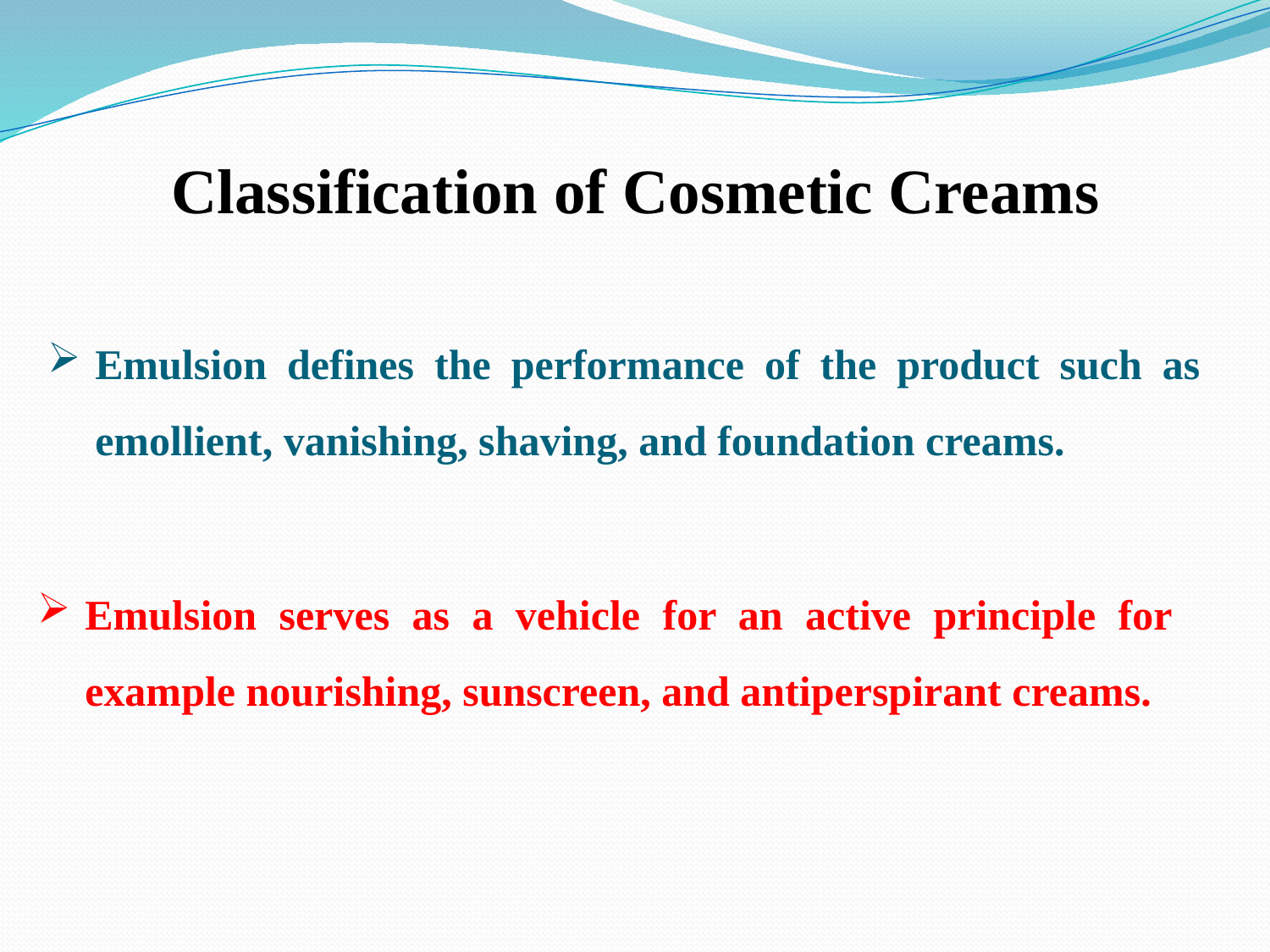

Classification of Cosmetic Creams
Emulsion defines the performance of the product such as emollient, vanishing, shaving, and foundation creams.
Emulsion serves as a vehicle for an active principle for example nourishing, sunscreen, and antiperspirant creams.